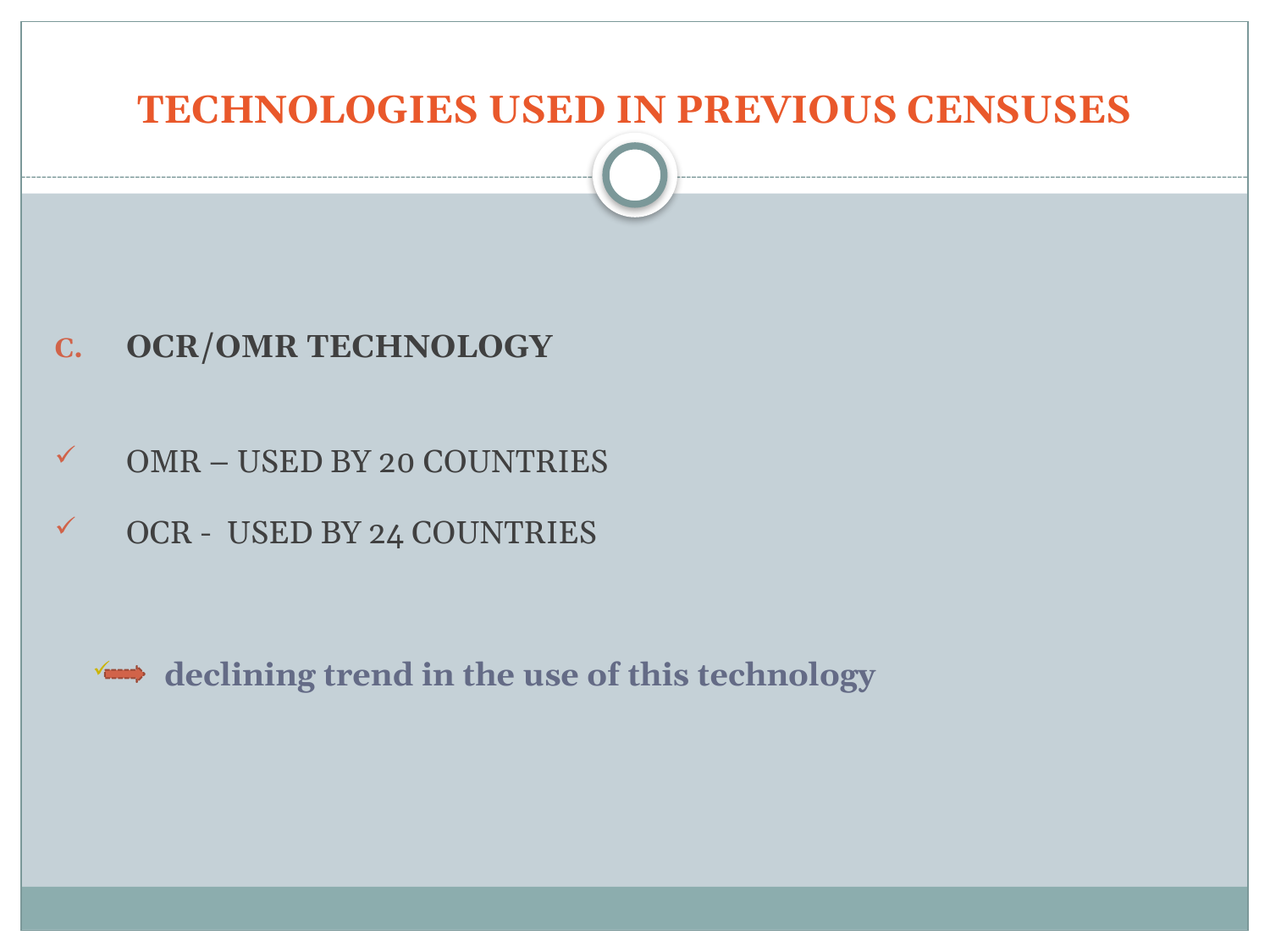

# TECHNOLOGIES USED IN PREVIOUS CENSUSES

OCR/OMR TECHNOLOGY

OMR – USED BY 20 COUNTRIES
OCR -  USED BY 24 COUNTRIES

declining trend in the use of this technology